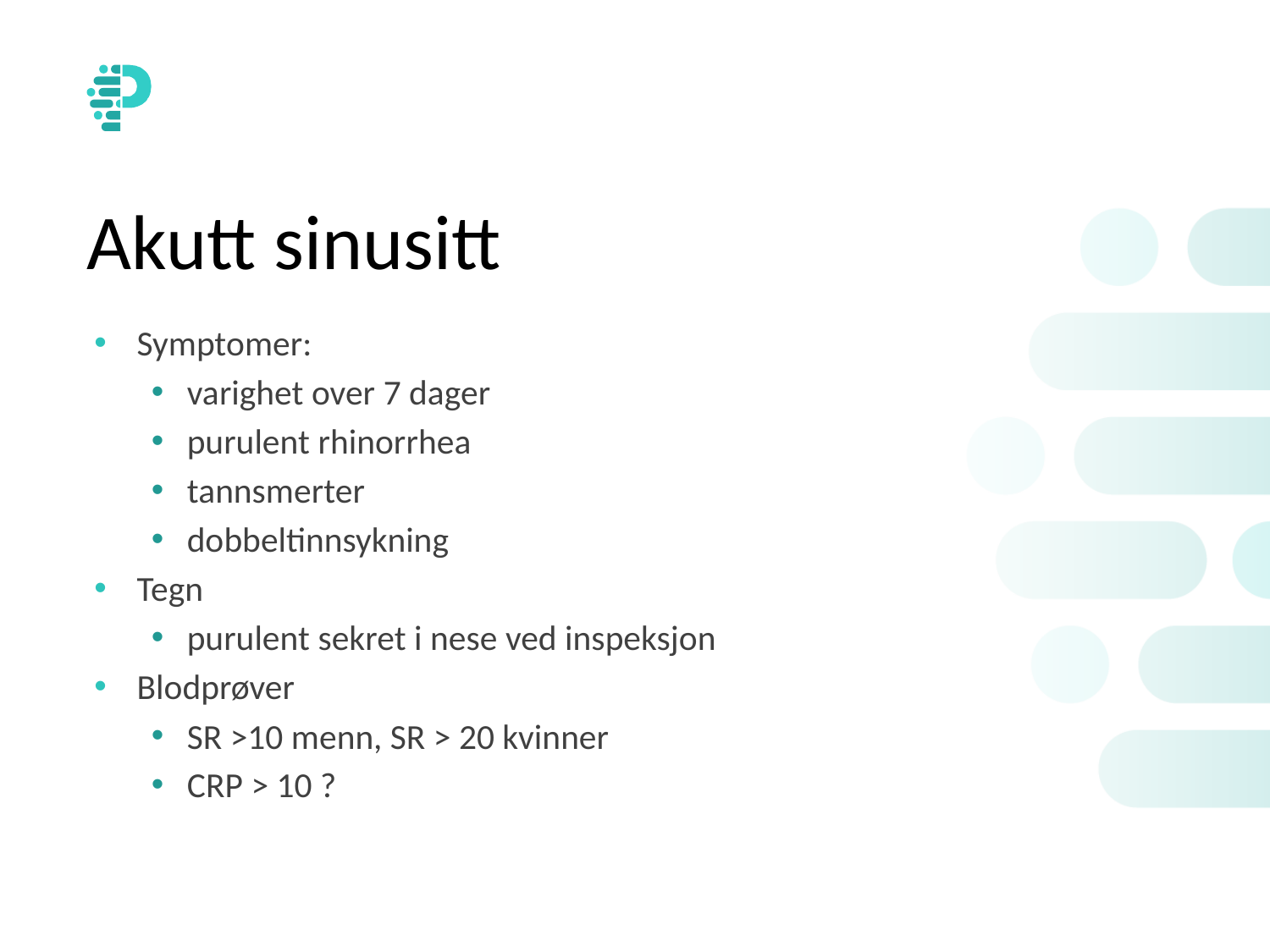

# Akutt sinusitt
Symptomer:
varighet over 7 dager
purulent rhinorrhea
tannsmerter
dobbeltinnsykning
Tegn
purulent sekret i nese ved inspeksjon
Blodprøver
SR >10 menn, SR > 20 kvinner
CRP > 10 ?